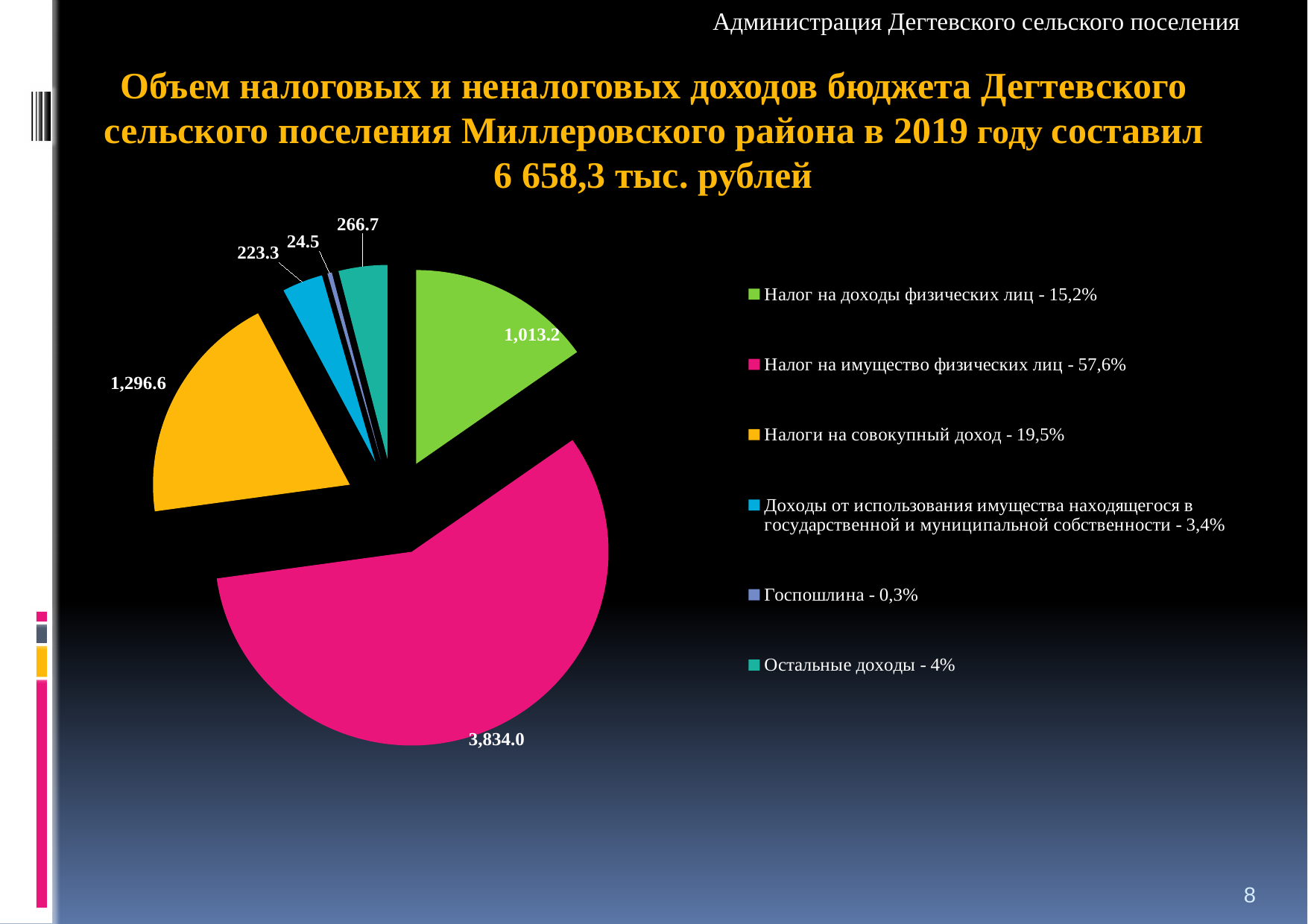

Администрация Дегтевского сельского поселения
Объем налоговых и неналоговых доходов бюджета Дегтевского сельского поселения Миллеровского района в 2019 году составил 6 658,3 тыс. рублей

### Chart

| Category | Столбец1 |
|---|---|
| Налог на доходы физических лиц - 15,2% | 1013.2 |
| Налог на имущество физических лиц - 57,6% | 3834.0 |
| Налоги на совокупный доход - 19,5% | 1296.6 |
| Доходы от использования имущества находящегося в государственной и муниципальной собственности - 3,4% | 223.3 |
| Госпошлина - 0,3% | 24.5 |
| Остальные доходы - 4% | 266.7 |
8